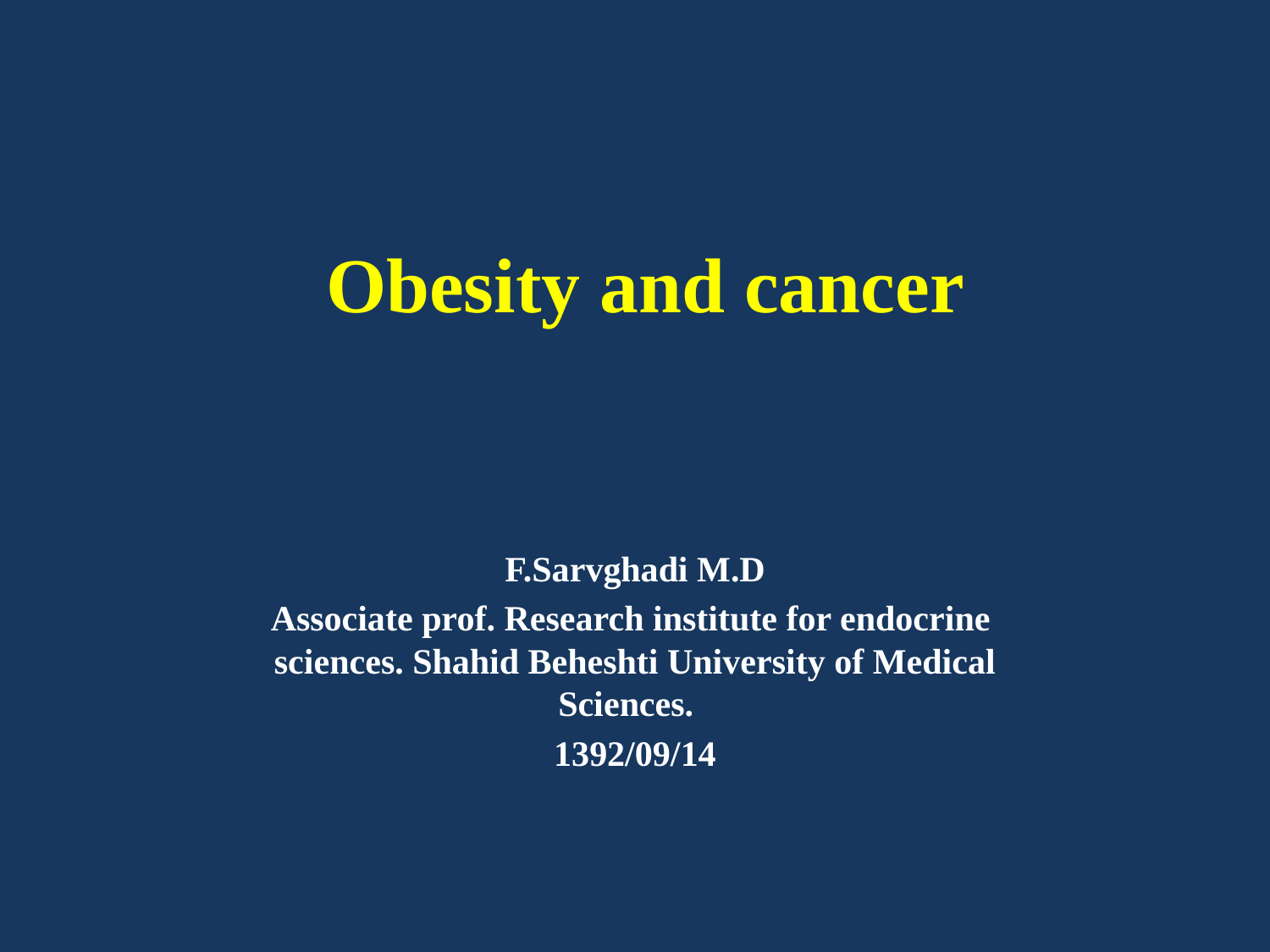

# Obesity and cancer
F.Sarvghadi M.D
Associate prof. Research institute for endocrine  sciences. Shahid Beheshti University of Medical Sciences.
1392/09/14